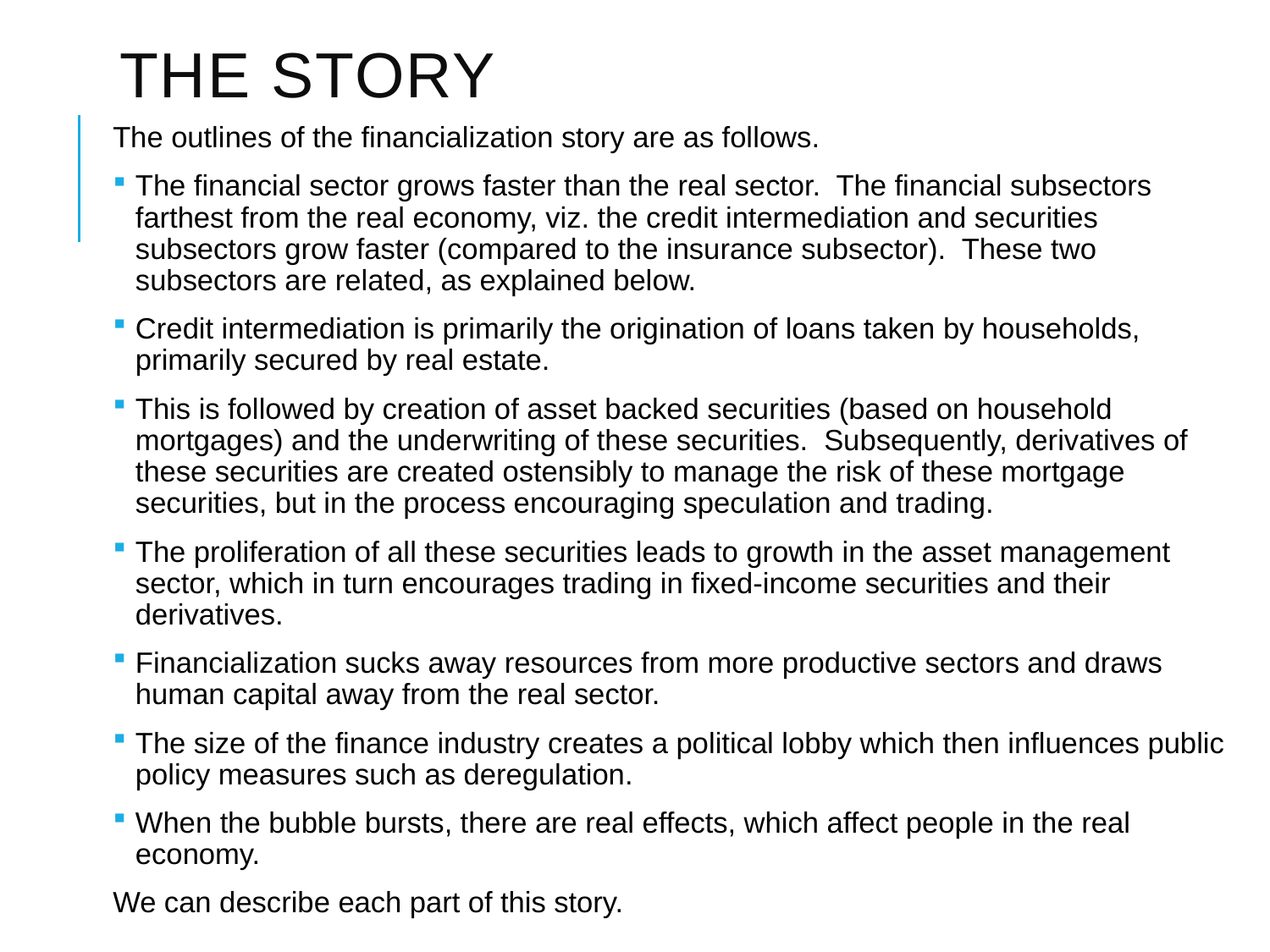

# The story
The outlines of the financialization story are as follows.
The financial sector grows faster than the real sector.  The financial subsectors farthest from the real economy, viz. the credit intermediation and securities subsectors grow faster (compared to the insurance subsector).  These two subsectors are related, as explained below.
Credit intermediation is primarily the origination of loans taken by households, primarily secured by real estate.
This is followed by creation of asset backed securities (based on household mortgages) and the underwriting of these securities.  Subsequently, derivatives of these securities are created ostensibly to manage the risk of these mortgage securities, but in the process encouraging speculation and trading.
The proliferation of all these securities leads to growth in the asset management sector, which in turn encourages trading in fixed-income securities and their derivatives.
Financialization sucks away resources from more productive sectors and draws human capital away from the real sector.
The size of the finance industry creates a political lobby which then influences public policy measures such as deregulation.
When the bubble bursts, there are real effects, which affect people in the real economy.
We can describe each part of this story.